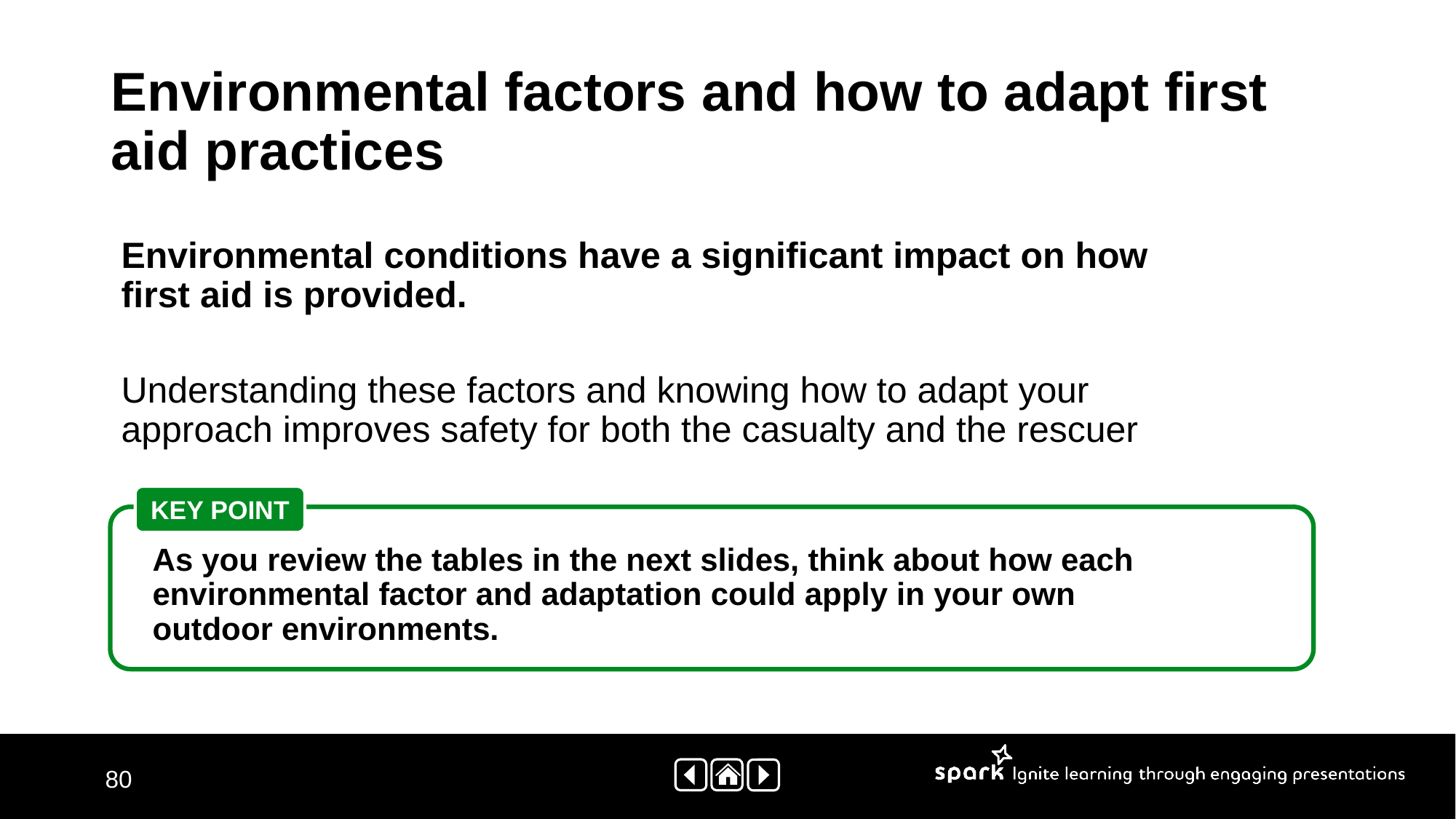

# Environmental factors and how to adapt first aid practices
Environmental conditions have a significant impact on how first aid is provided.

Understanding these factors and knowing how to adapt your approach improves safety for both the casualty and the rescuer

KEY POINT

As you review the tables in the next slides, think about how each environmental factor and adaptation could apply in your own outdoor environments.